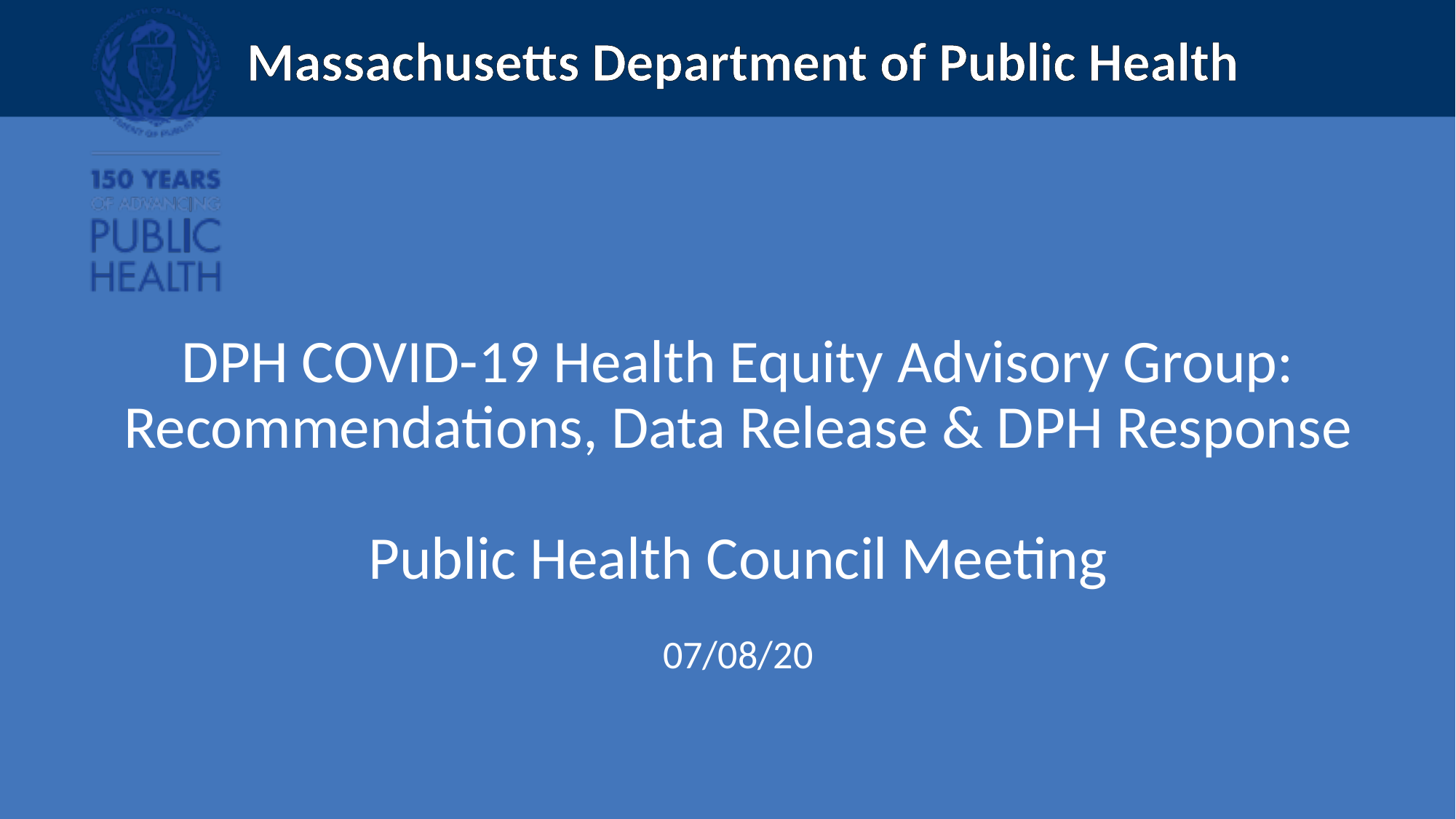

DPH COVID-19 Health Equity Advisory Group: Recommendations, Data Release & DPH Response

Public Health Council Meeting

07/08/20